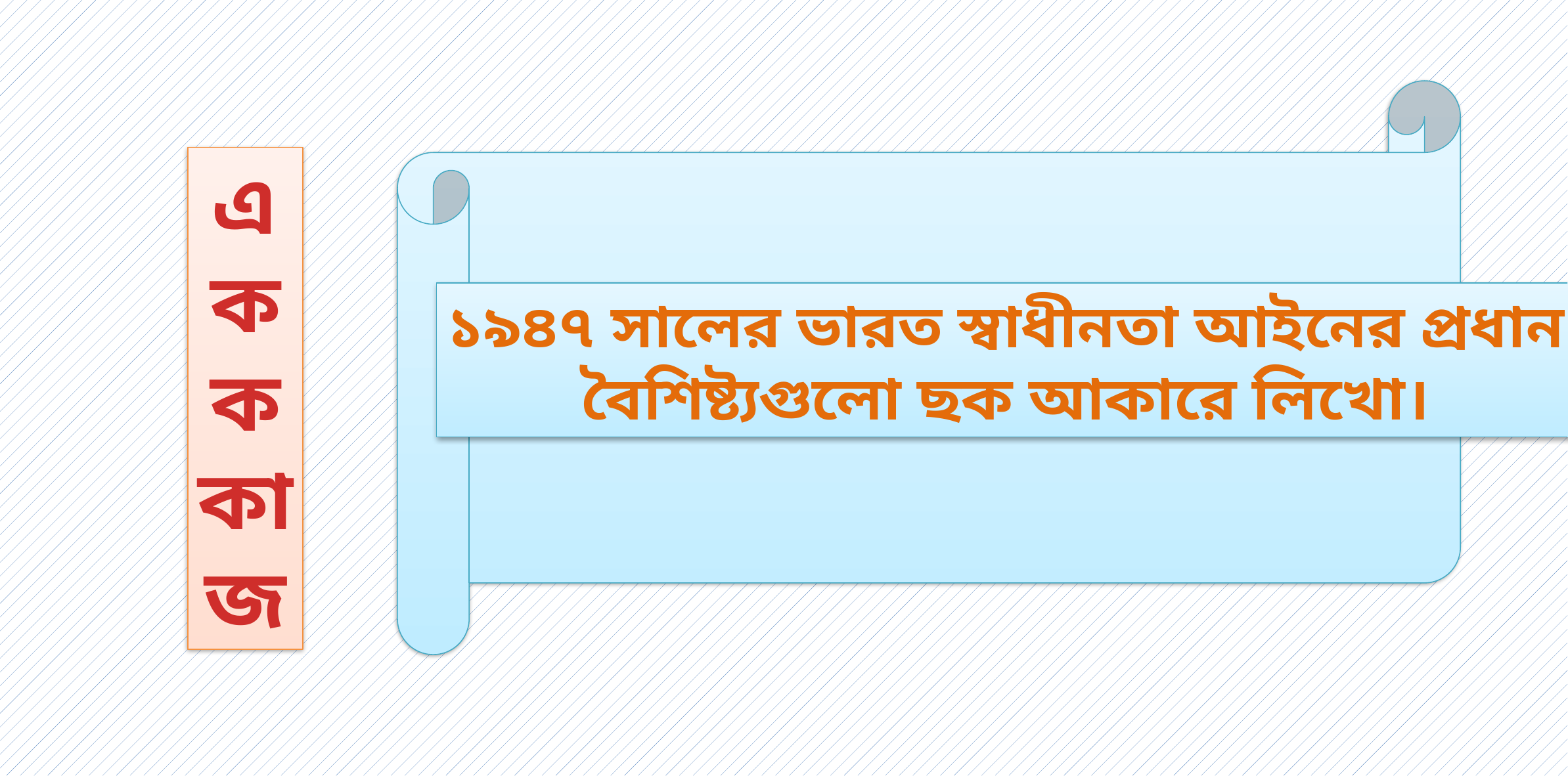

১৯৪৭ সালের ভারত স্বাধীনতা আইনের প্রধান
বৈশিষ্ট্যগুলো ছক আকারে লিখো।
এ
ক
ক
কা
জ